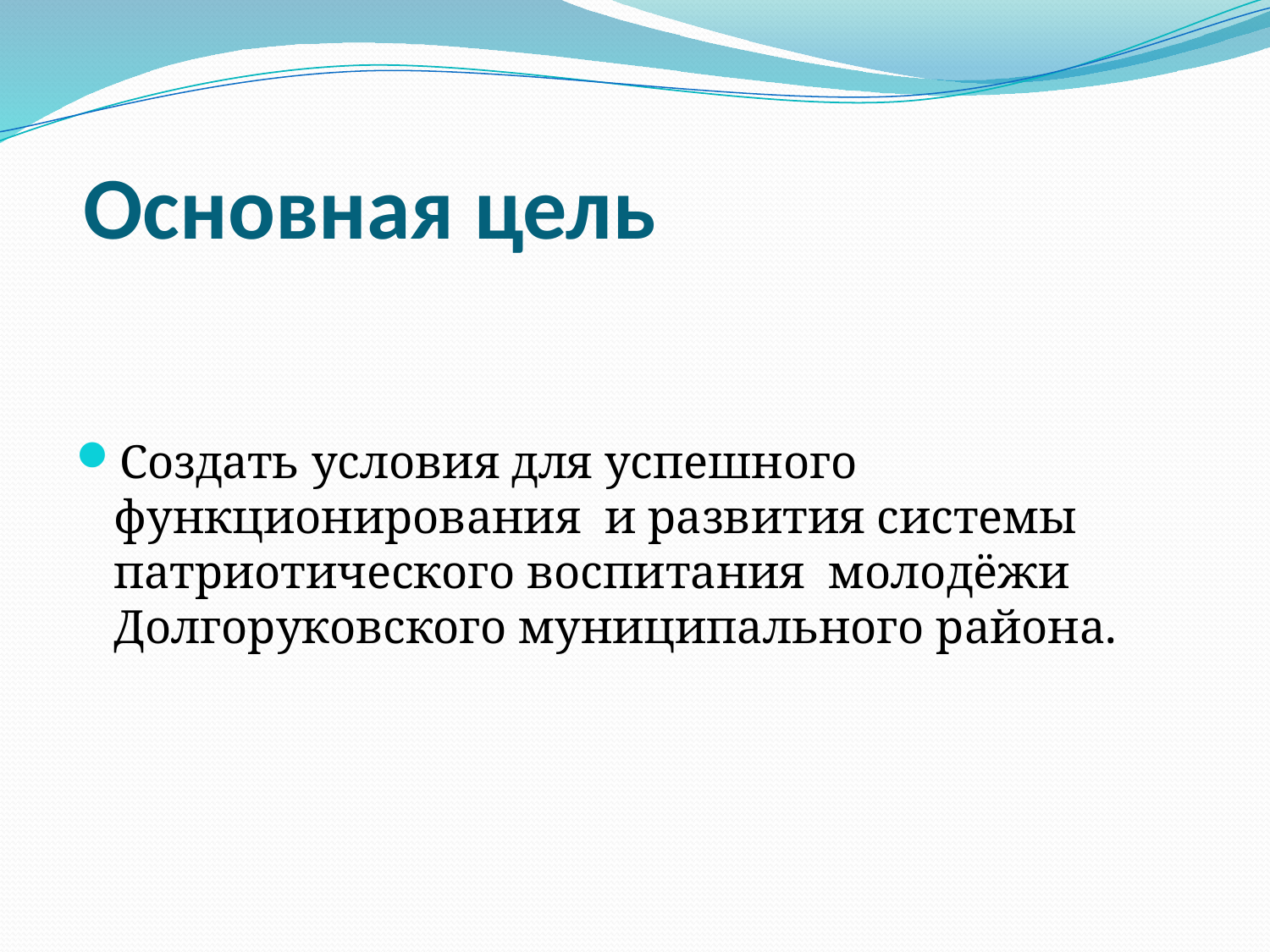

# Основная цель
Создать условия для успешного функционирования  и развития системы  патриотического воспитания  молодёжи Долгоруковского муниципального района.